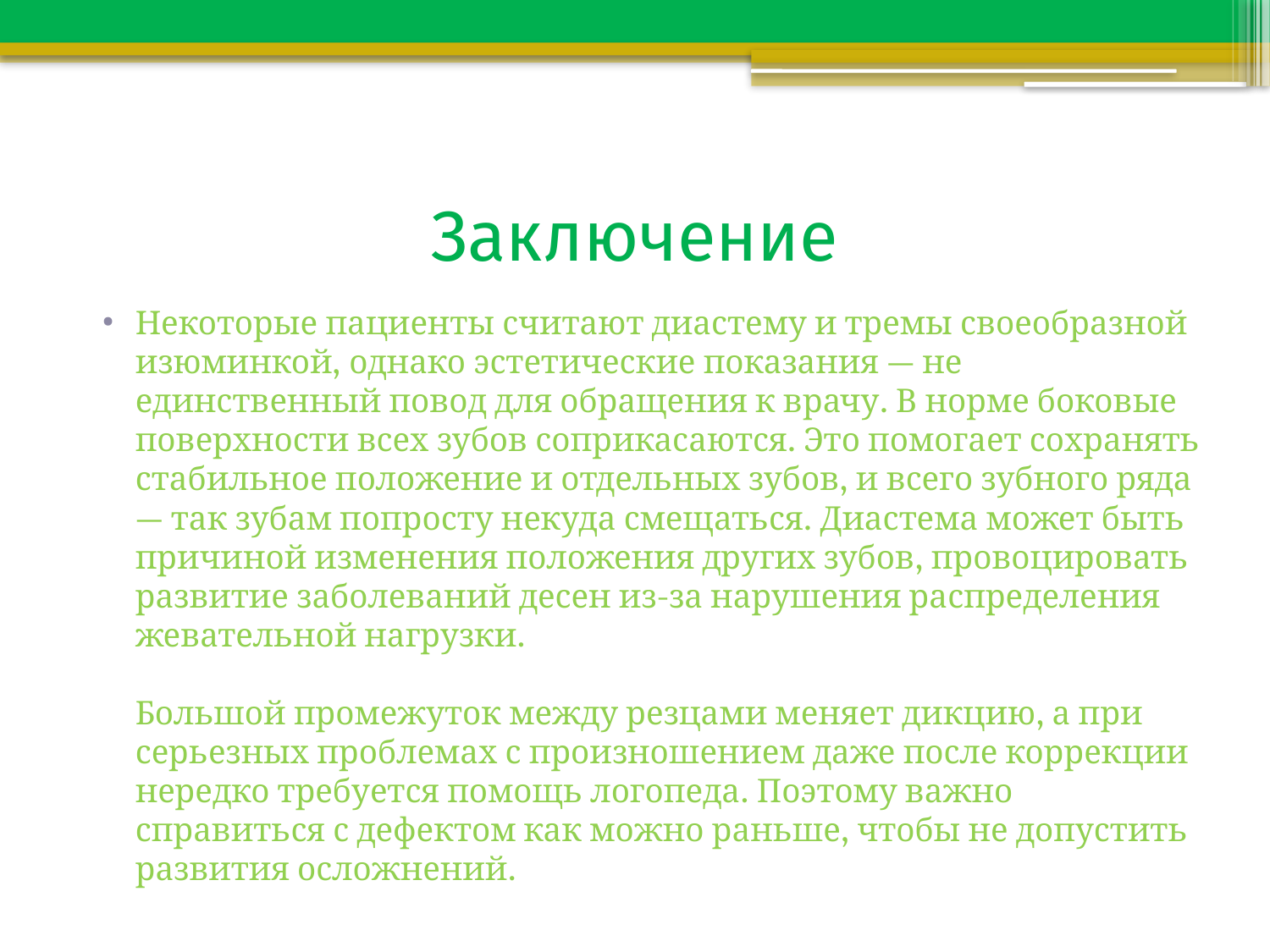

# Заключение
Некоторые пациенты считают диастему и тремы своеобразной изюминкой, однако эстетические показания — не единственный повод для обращения к врачу. В норме боковые поверхности всех зубов соприкасаются. Это помогает сохранять стабильное положение и отдельных зубов, и всего зубного ряда — так зубам попросту некуда смещаться. Диастема может быть причиной изменения положения других зубов, провоцировать развитие заболеваний десен из-за нарушения распределения жевательной нагрузки.
Большой промежуток между резцами меняет дикцию, а при серьезных проблемах с произношением даже после коррекции нередко требуется помощь логопеда. Поэтому важно справиться с дефектом как можно раньше, чтобы не допустить развития осложнений.